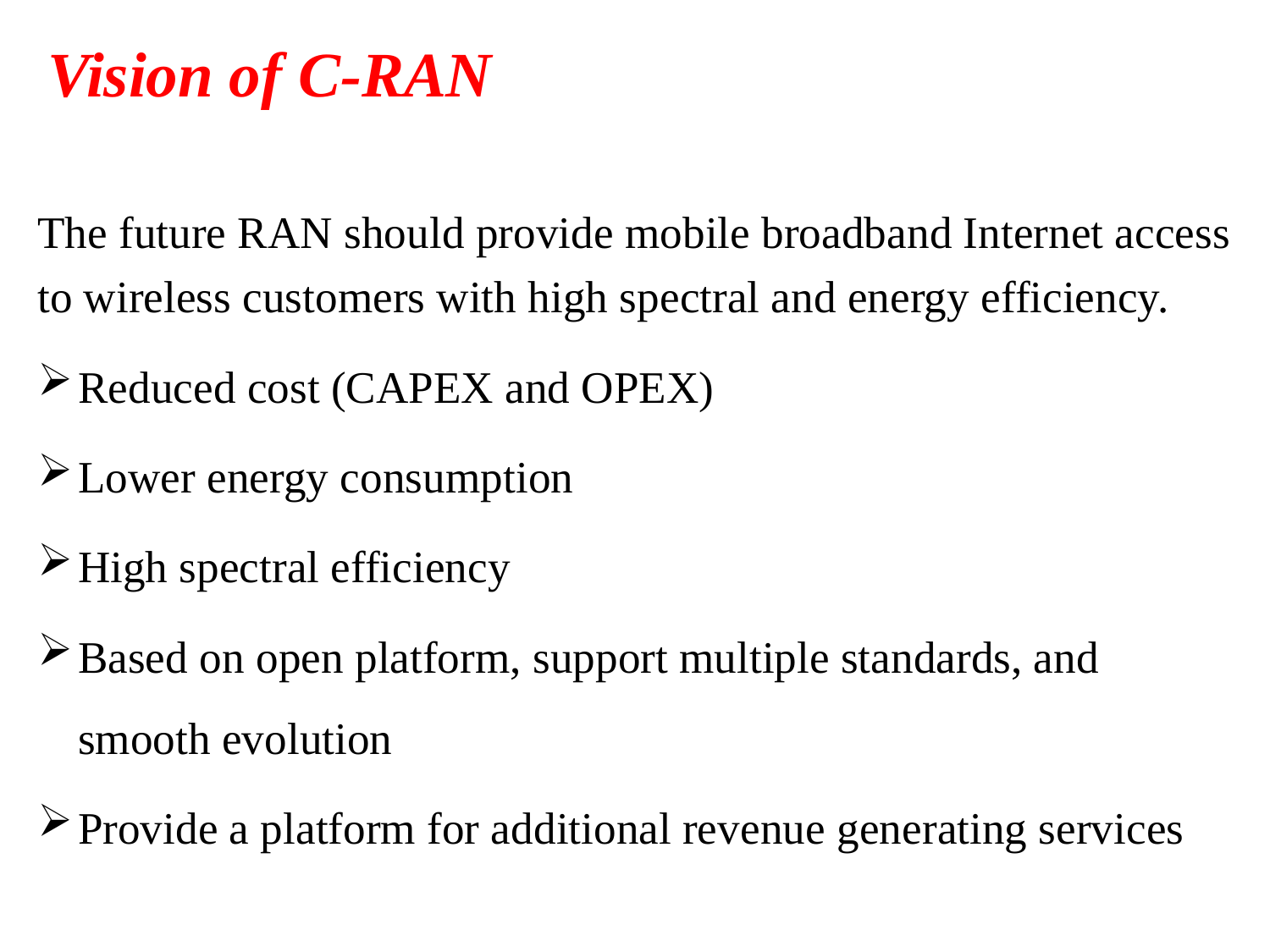

# Vision of C-RAN
The future RAN should provide mobile broadband Internet access to wireless customers with high spectral and energy efficiency.
Reduced cost (CAPEX and OPEX)
Lower energy consumption
High spectral efficiency
Based on open platform, support multiple standards, and smooth evolution
Provide a platform for additional revenue generating services